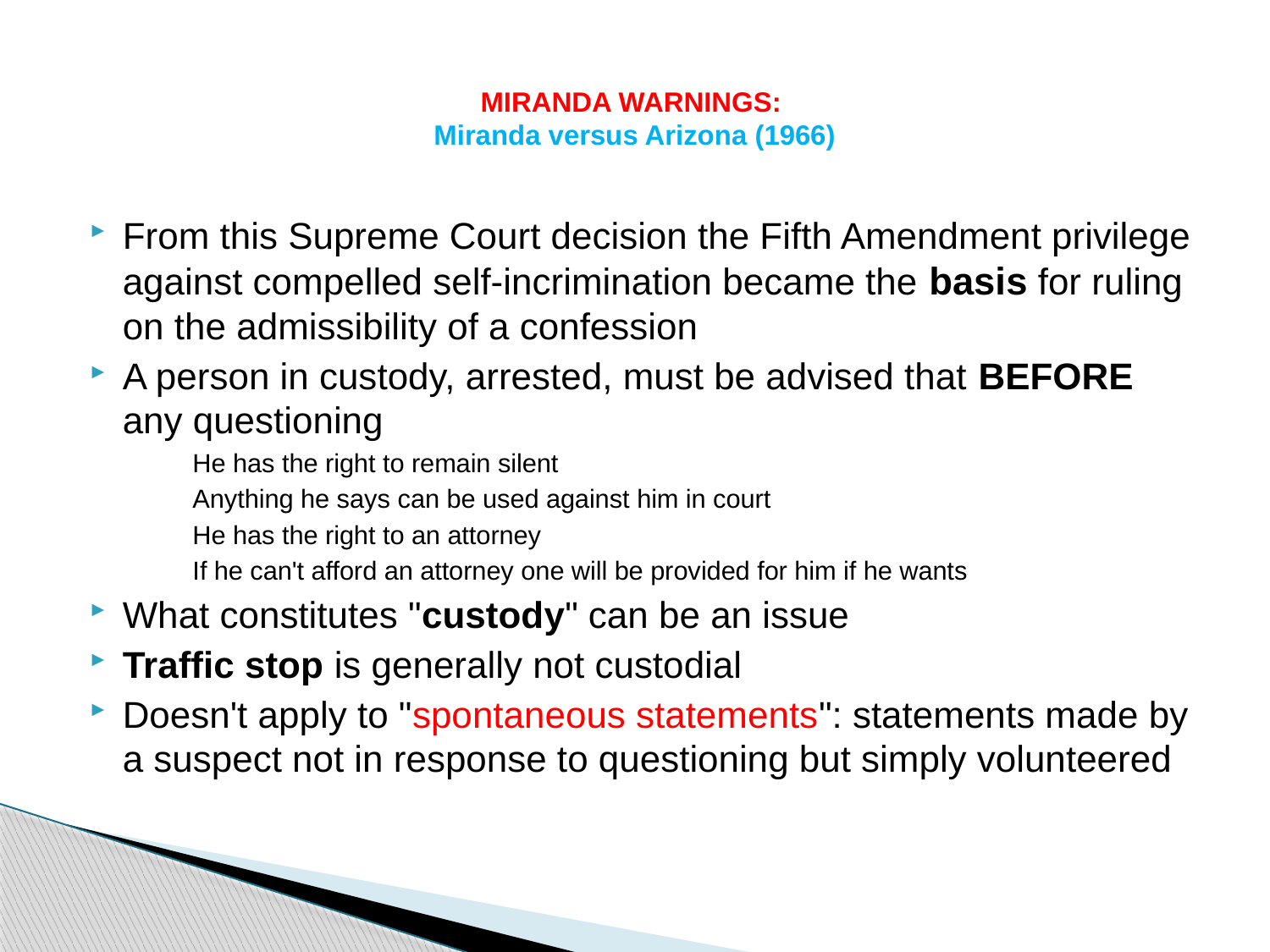

# MIRANDA WARNINGS: Miranda versus Arizona (1966)
From this Supreme Court decision the Fifth Amendment privilege against compelled self-incrimination became the basis for ruling on the admissibility of a confession
A person in custody, arrested, must be advised that BEFORE any questioning
He has the right to remain silent
Anything he says can be used against him in court
He has the right to an attorney
If he can't afford an attorney one will be provided for him if he wants
What constitutes "custody" can be an issue
Traffic stop is generally not custodial
Doesn't apply to "spontaneous statements": statements made by a suspect not in response to questioning but simply volunteered